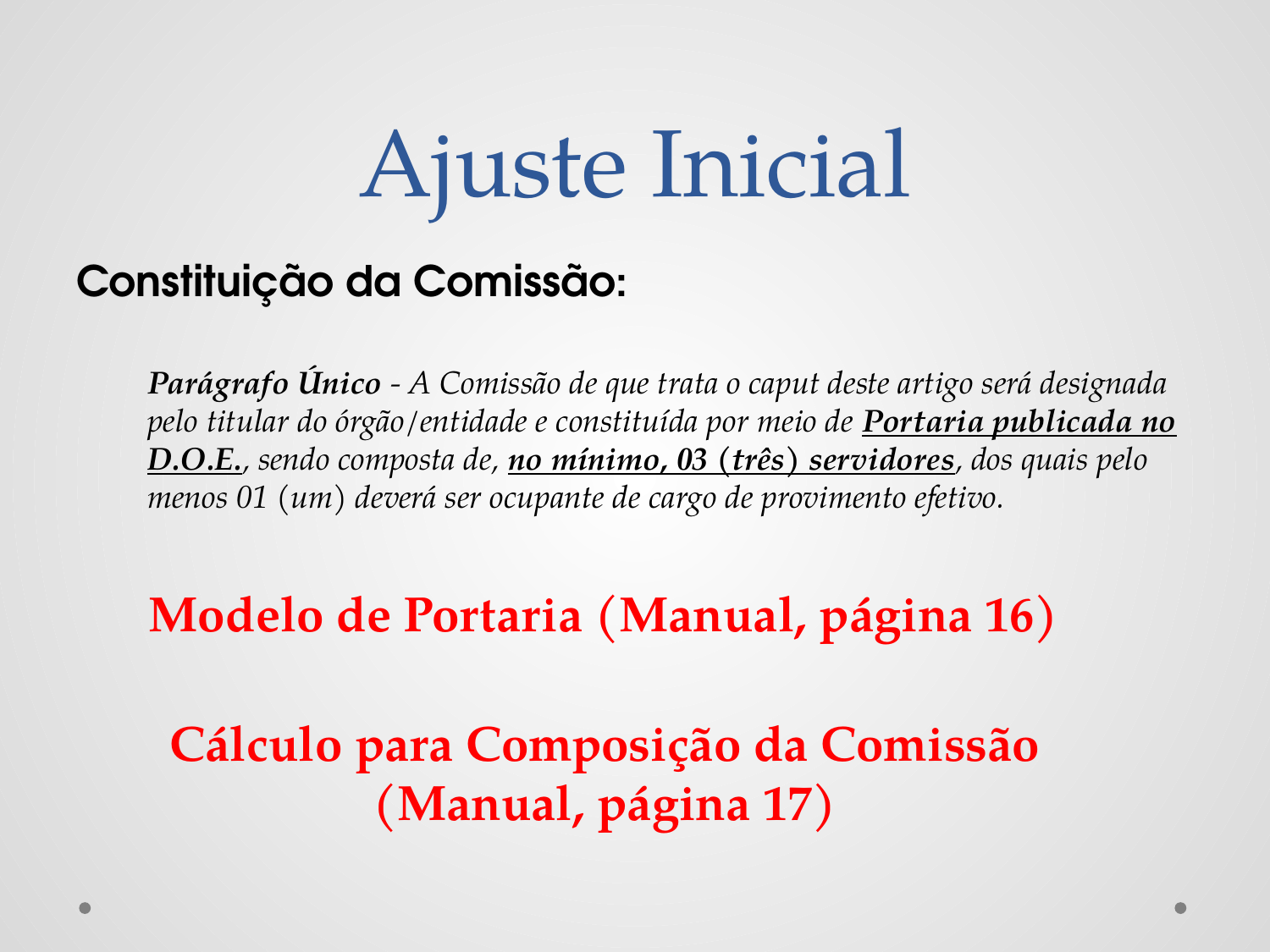

# Ajuste Inicial
Constituição da Comissão:
Parágrafo Único - A Comissão de que trata o caput deste artigo será designada pelo titular do órgão/entidade e constituída por meio de Portaria publicada no D.O.E., sendo composta de, no mínimo, 03 (três) servidores, dos quais pelo menos 01 (um) deverá ser ocupante de cargo de provimento efetivo.
Modelo de Portaria (Manual, página 16)
Cálculo para Composição da Comissão (Manual, página 17)